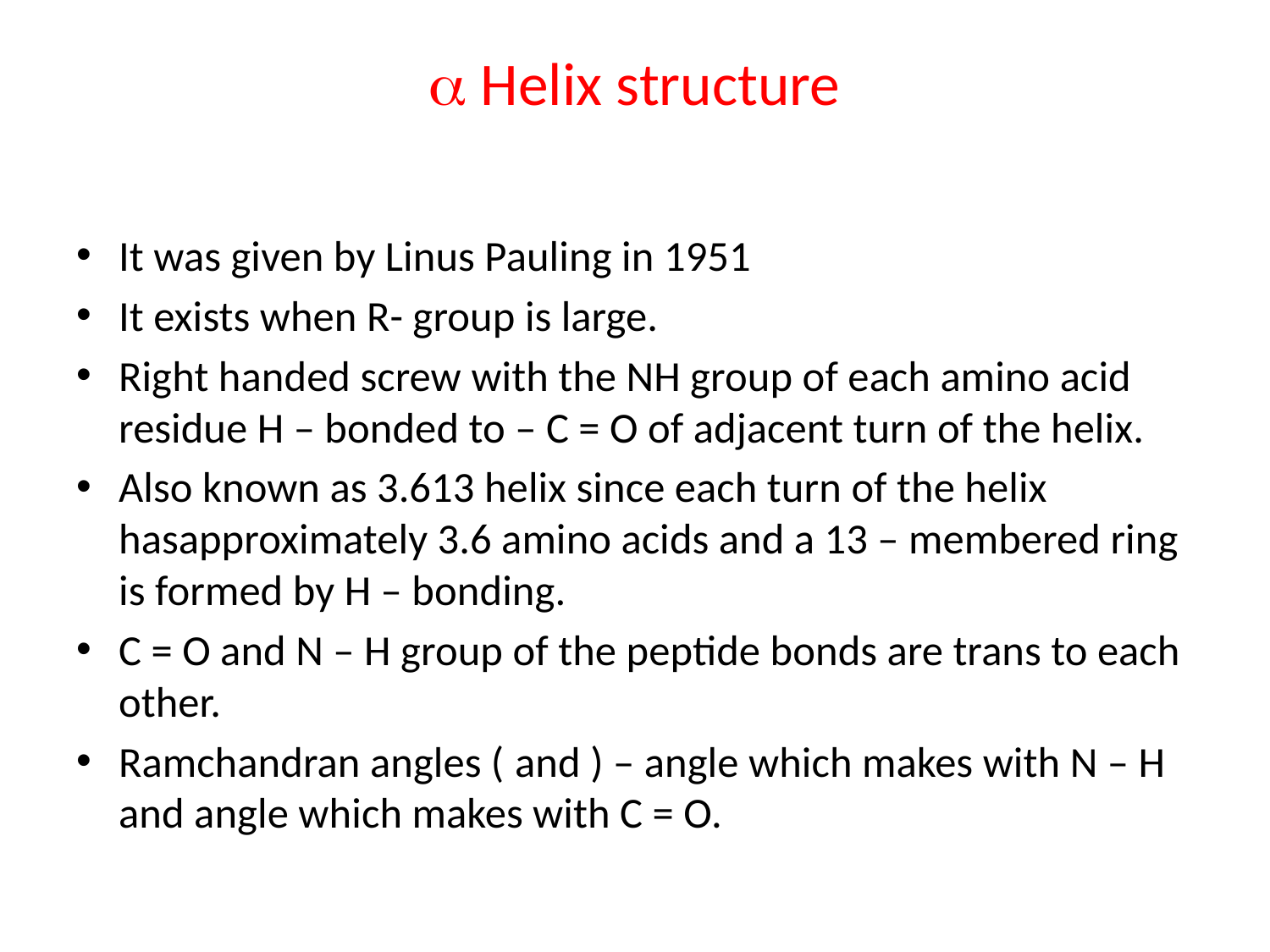

# α Helix structure
It was given by Linus Pauling in 1951
It exists when R- group is large.
Right handed screw with the NH group of each amino acid residue H – bonded to – C = O of adjacent turn of the helix.
Also known as 3.613 helix since each turn of the helix hasapproximately 3.6 amino acids and a 13 – membered ring is formed by H – bonding.
C = O and N – H group of the peptide bonds are trans to each other.
Ramchandran angles ( and ) – angle which makes with N – H and angle which makes with C = O.